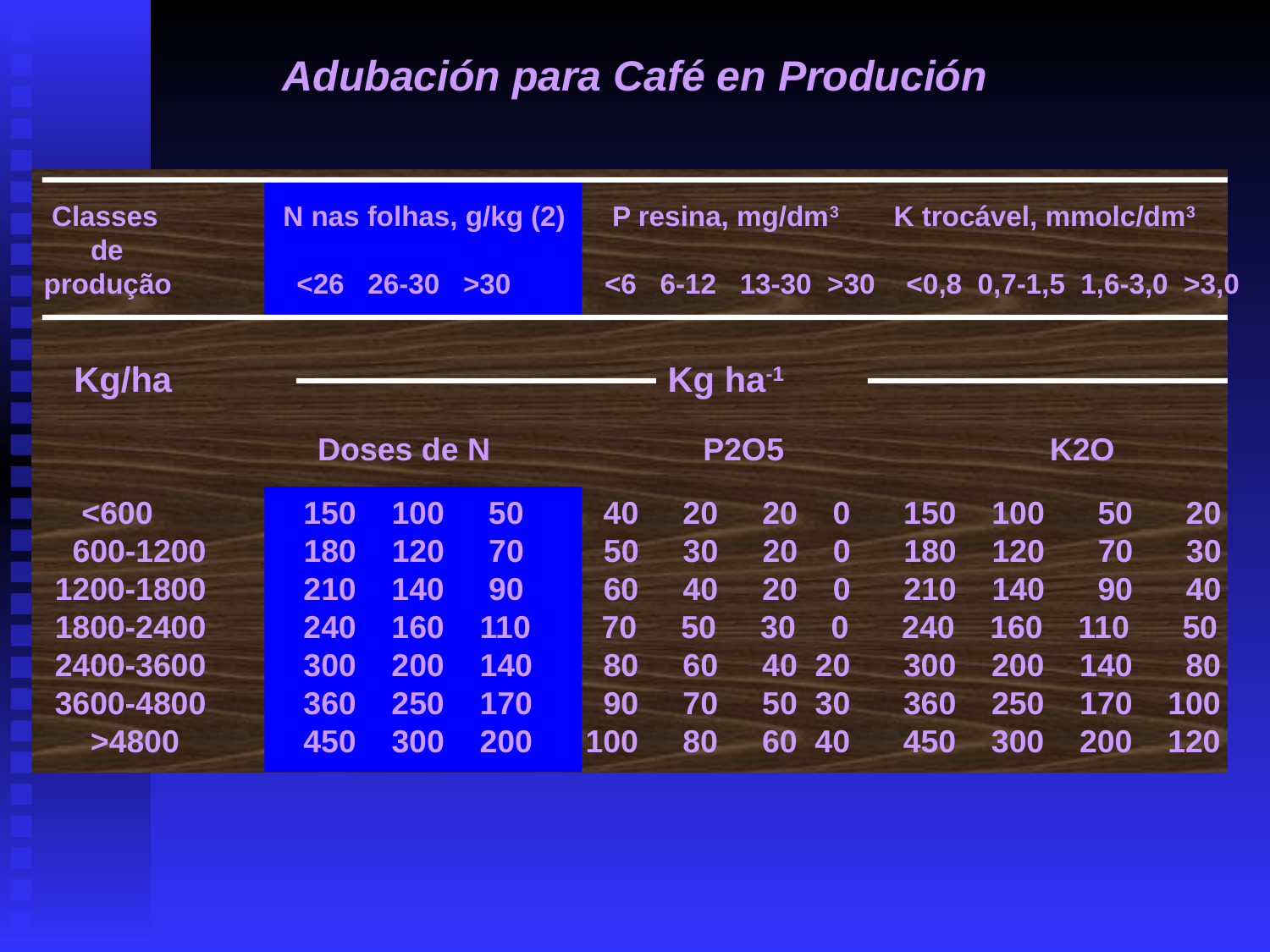

Adubación para Café en Produción

     Classes                N nas folhas, g/kg (2)      P resina, mg/dm3       K trocável, mmolc/dm3
          de
    produção                <26   26-30   >30            <6   6-12   13-30  >30    <0,8  0,7-1,5  1,6-3,0  >3,0

Kg/ha
Kg ha-1

 Doses de N                        P2O5                              K2O
   <600                 150    100     50         40     20     20    0      150    100      50      20
  600-1200           180    120     70         50     30     20    0      180    120      70      30
1200-1800           210    140     90         60     40     20    0      210    140      90      40
1800-2400           240    160    110        70     50     30    0      240    160    110      50
2400-3600           300    200    140        80     60     40  20      300    200    140      80
3600-4800           360    250    170        90     70     50  30      360    250    170    100
    >4800              450    300    200      100     80     60  40      450    300    200    120